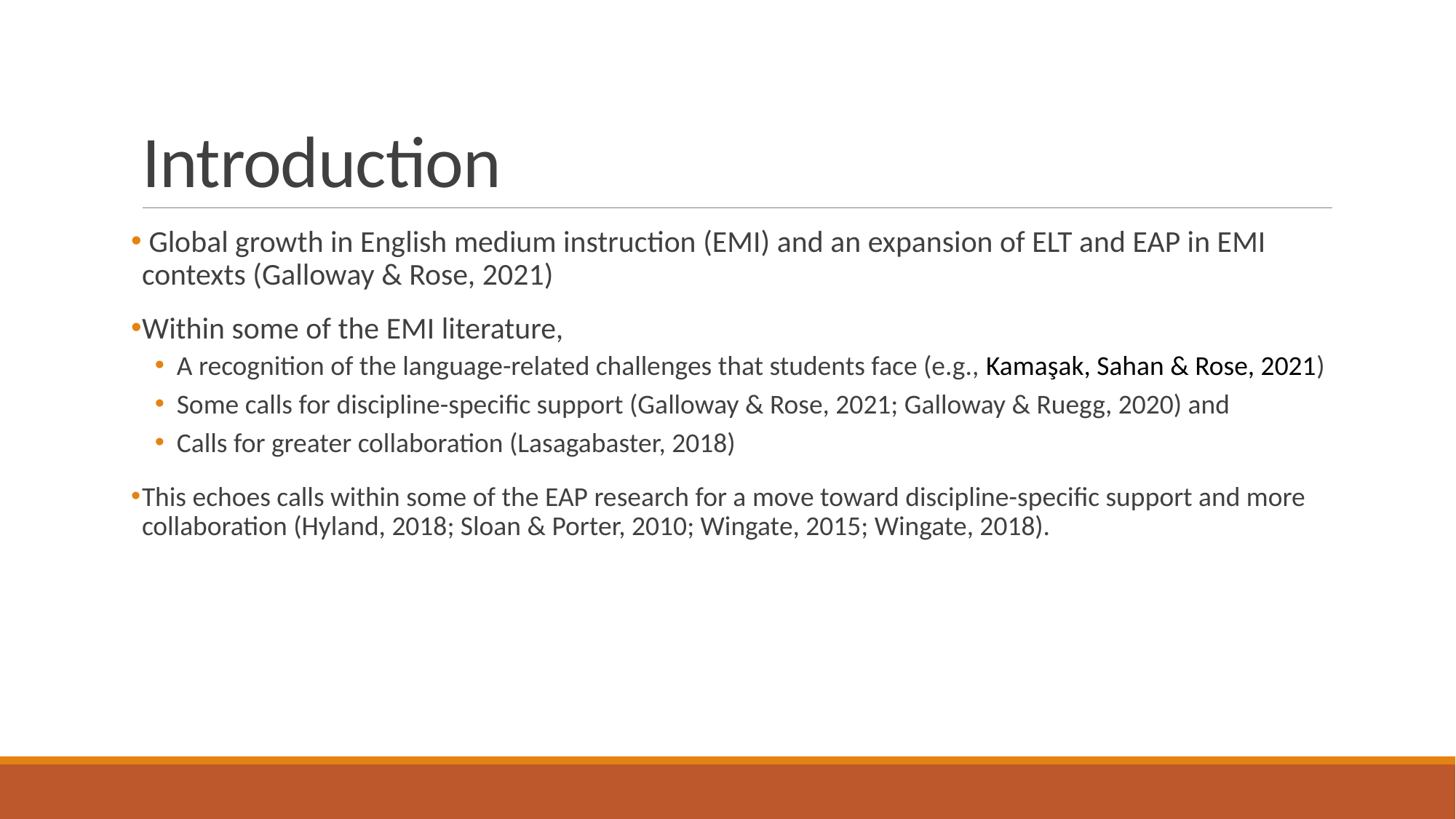

# Introduction
 Global growth in English medium instruction (EMI) and an expansion of ELT and EAP in EMI contexts (Galloway & Rose, 2021)
Within some of the EMI literature,
A recognition of the language-related challenges that students face (e.g., Kamaşak, Sahan & Rose, 2021)
Some calls for discipline-specific support (Galloway & Rose, 2021; Galloway & Ruegg, 2020) and
Calls for greater collaboration (Lasagabaster, 2018)
This echoes calls within some of the EAP research for a move toward discipline-specific support and more collaboration (Hyland, 2018; Sloan & Porter, 2010; Wingate, 2015; Wingate, 2018).